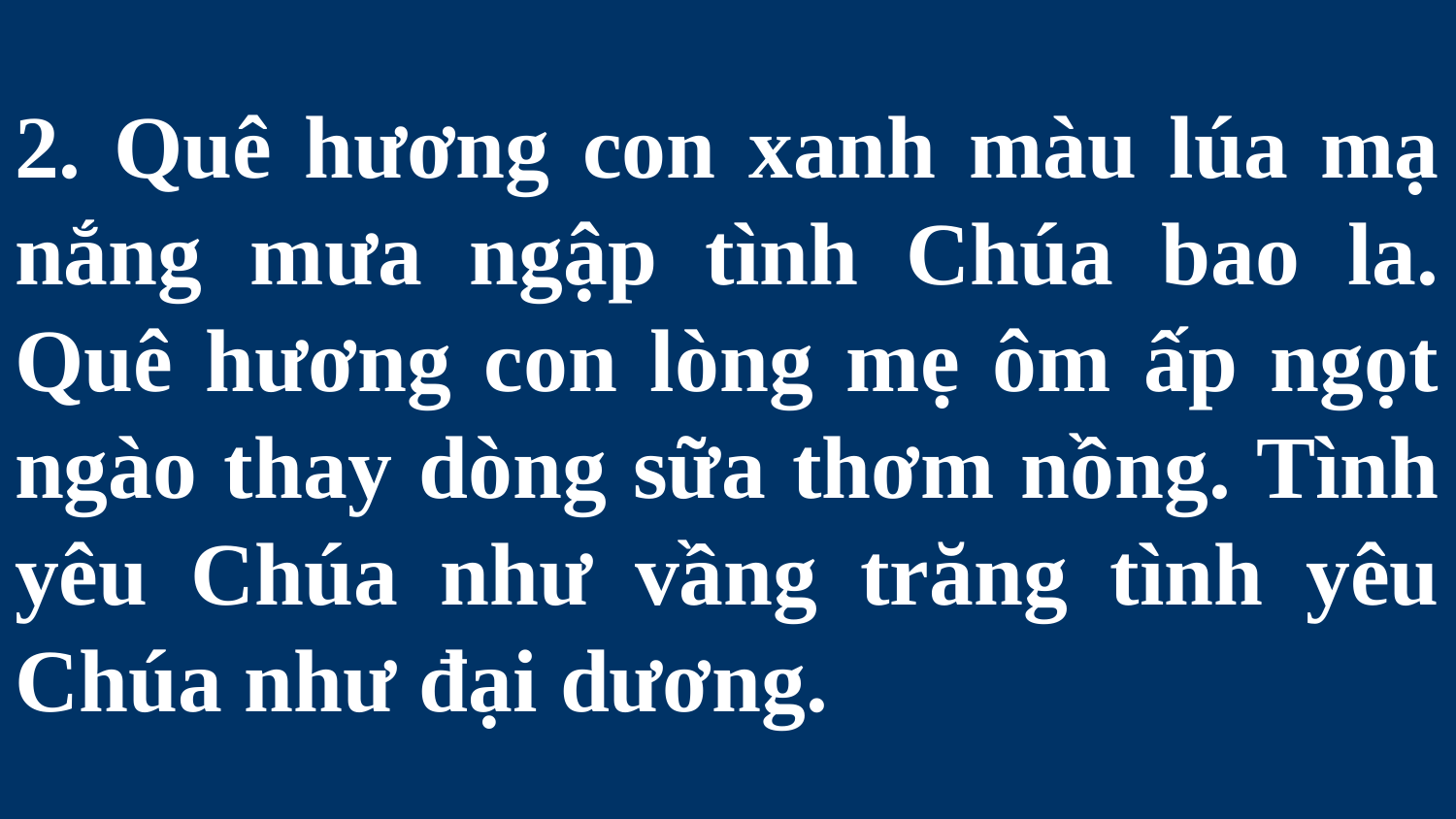

# 2. Quê hương con xanh màu lúa mạ nắng mưa ngập tình Chúa bao la. Quê hương con lòng mẹ ôm ấp ngọt ngào thay dòng sữa thơm nồng. Tình yêu Chúa như vầng trăng tình yêu Chúa như đại dương.